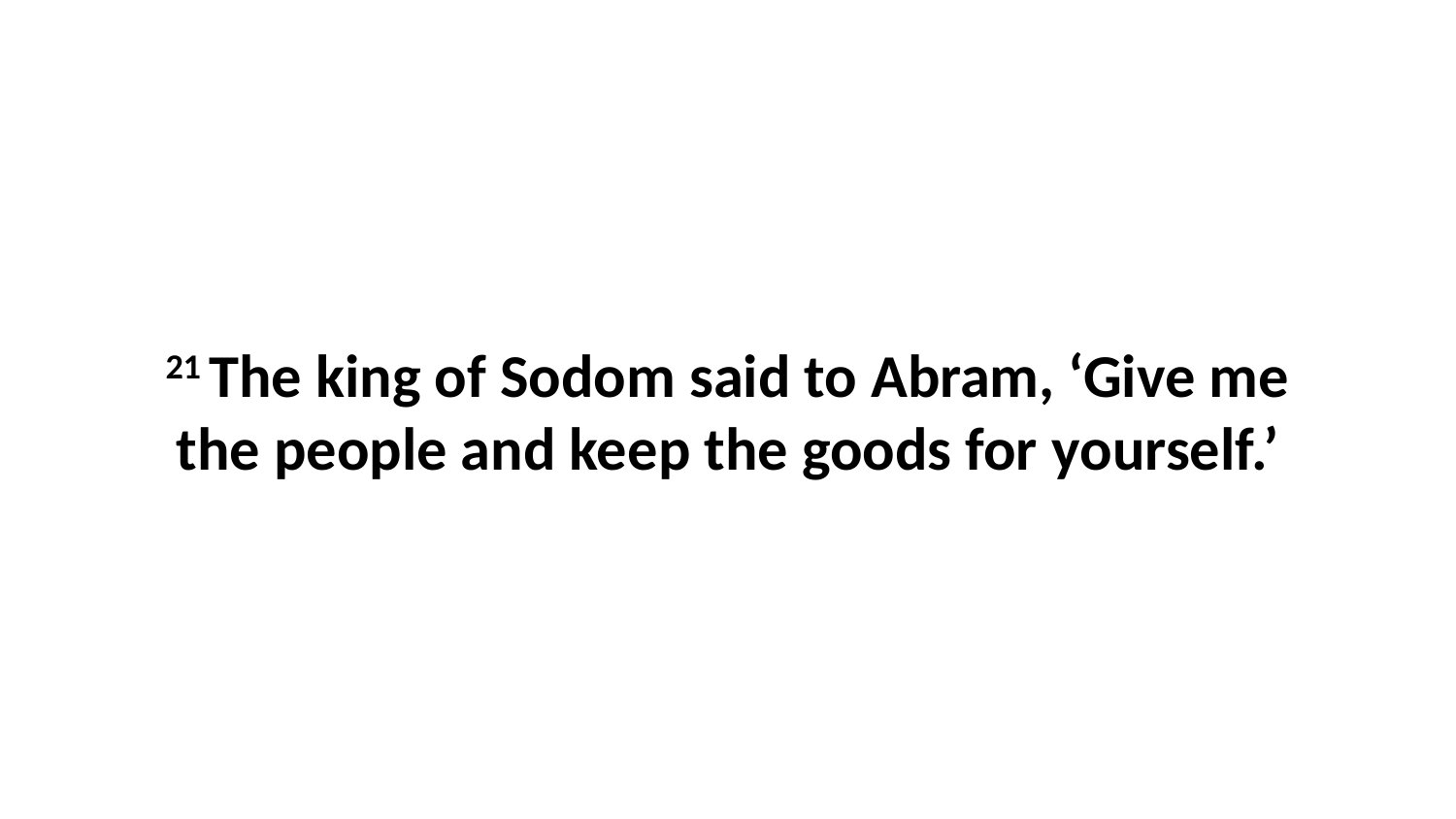

21 The king of Sodom said to Abram, ‘Give me the people and keep the goods for yourself.’